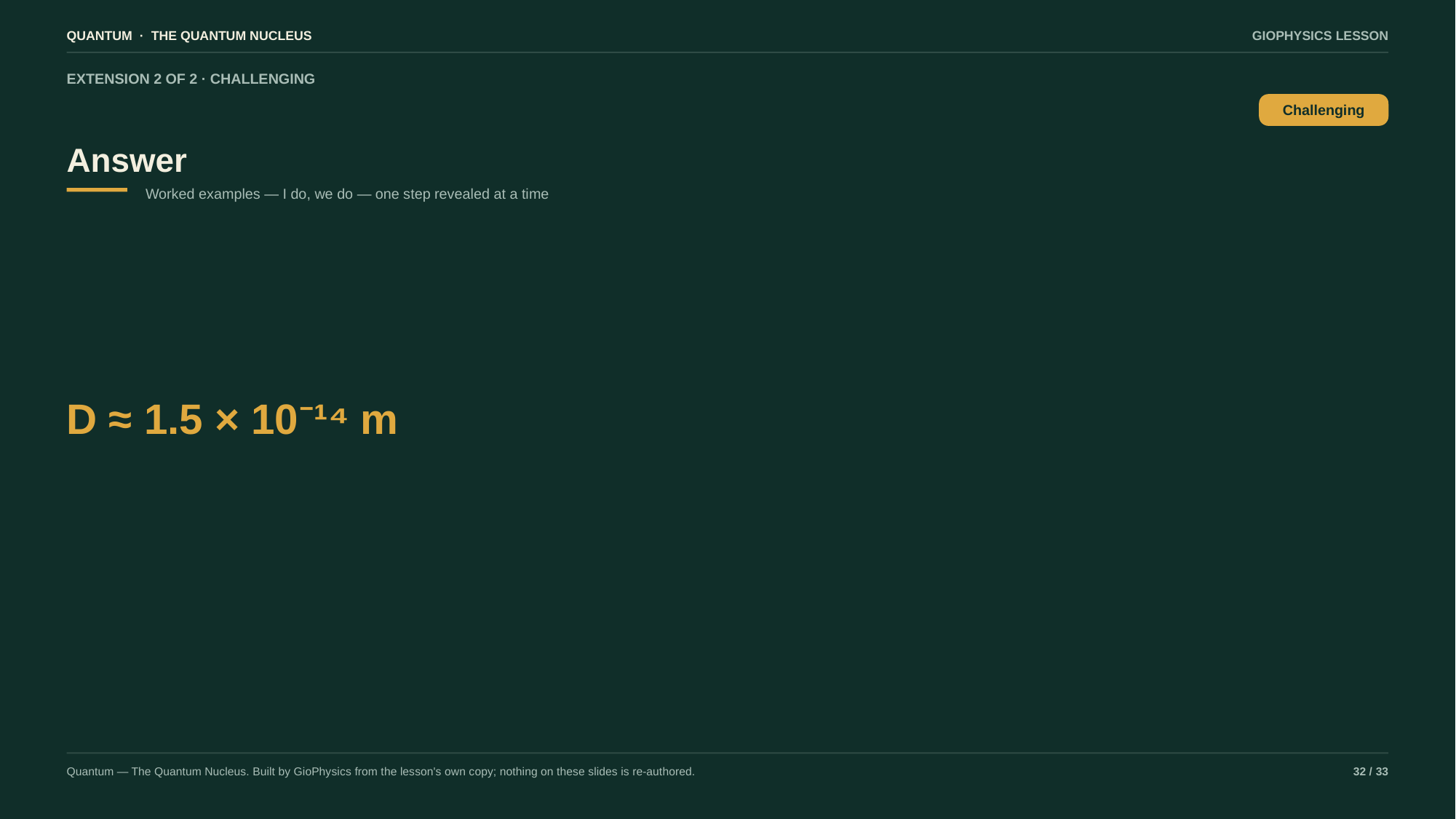

QUANTUM  ·  THE QUANTUM NUCLEUS
GIOPHYSICS LESSON

EXTENSION 2 OF 2 · CHALLENGING
Answer

Challenging
Worked examples — I do, we do — one step revealed at a time

D ≈ 1.5 × 10⁻¹⁴ m

Quantum — The Quantum Nucleus. Built by GioPhysics from the lesson's own copy; nothing on these slides is re-authored.
32 / 33